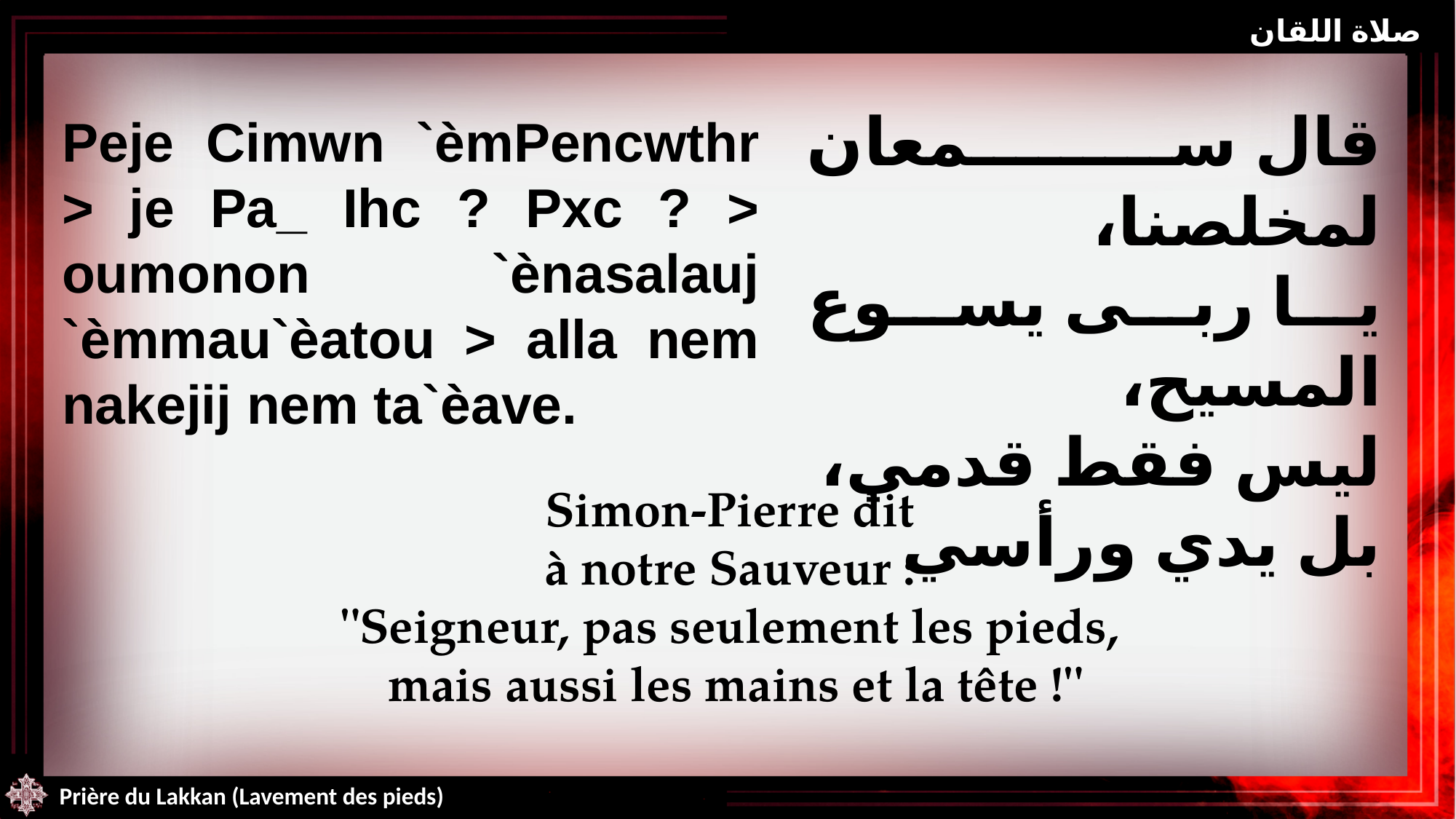

صلاة اللقان
قال سمعان لمخلصنا،
يا ربى يسوع المسيح،
ليس فقط قدمي،
بل يدي ورأسي
Peje Cimwn `èmPencwthr > je Pa_ Ihc ? Pxc ? > oumonon `ènasalauj `èmmau`èatou > alla nem nakejij nem ta`èave.
Simon-Pierre dit
à notre Sauveur :
"Seigneur, pas seulement les pieds,
mais aussi les mains et la tête !"
Prière du Lakkan (Lavement des pieds)